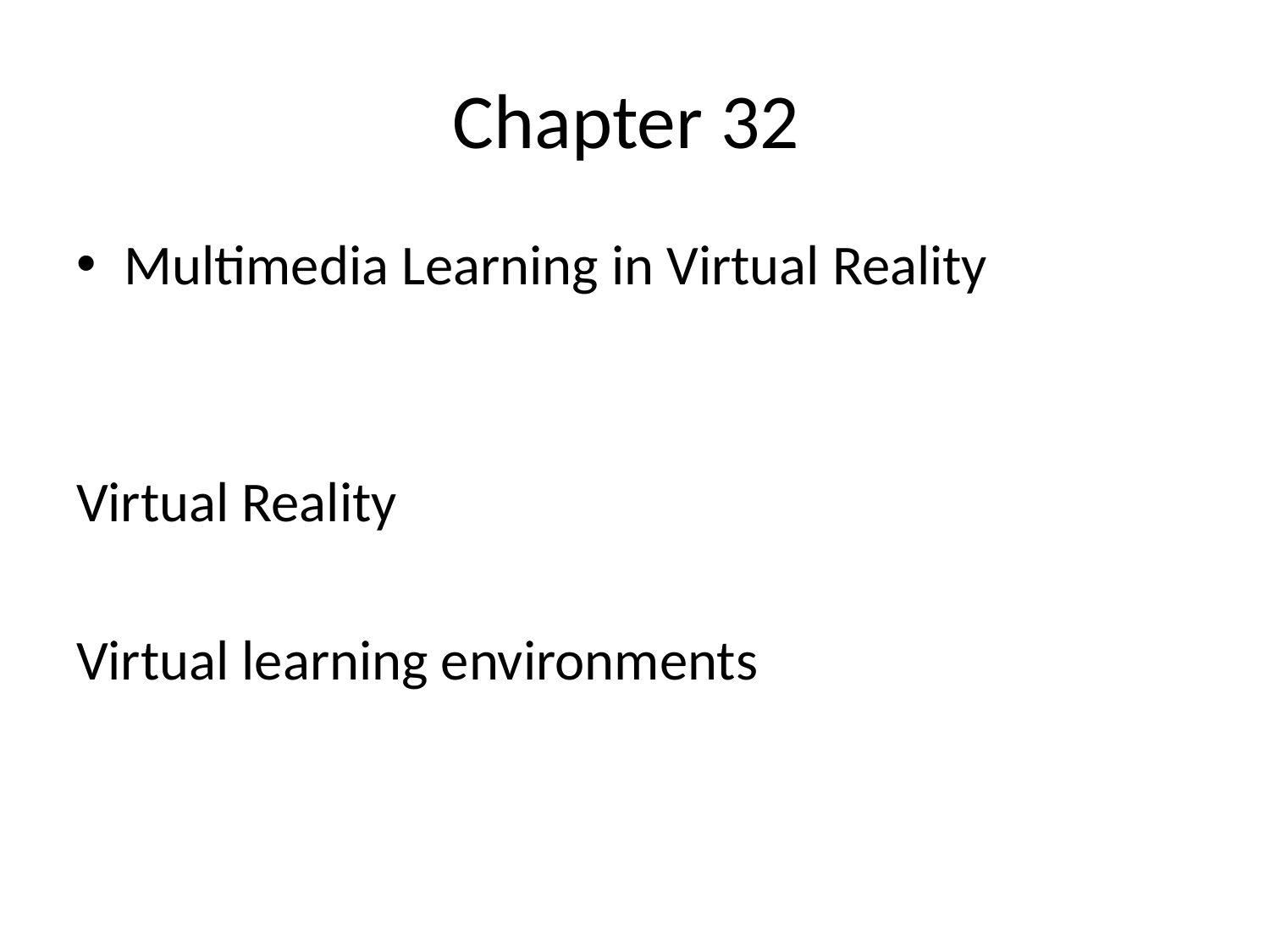

# Chapter 32
Multimedia Learning in Virtual Reality

Virtual Reality

Virtual learning environments